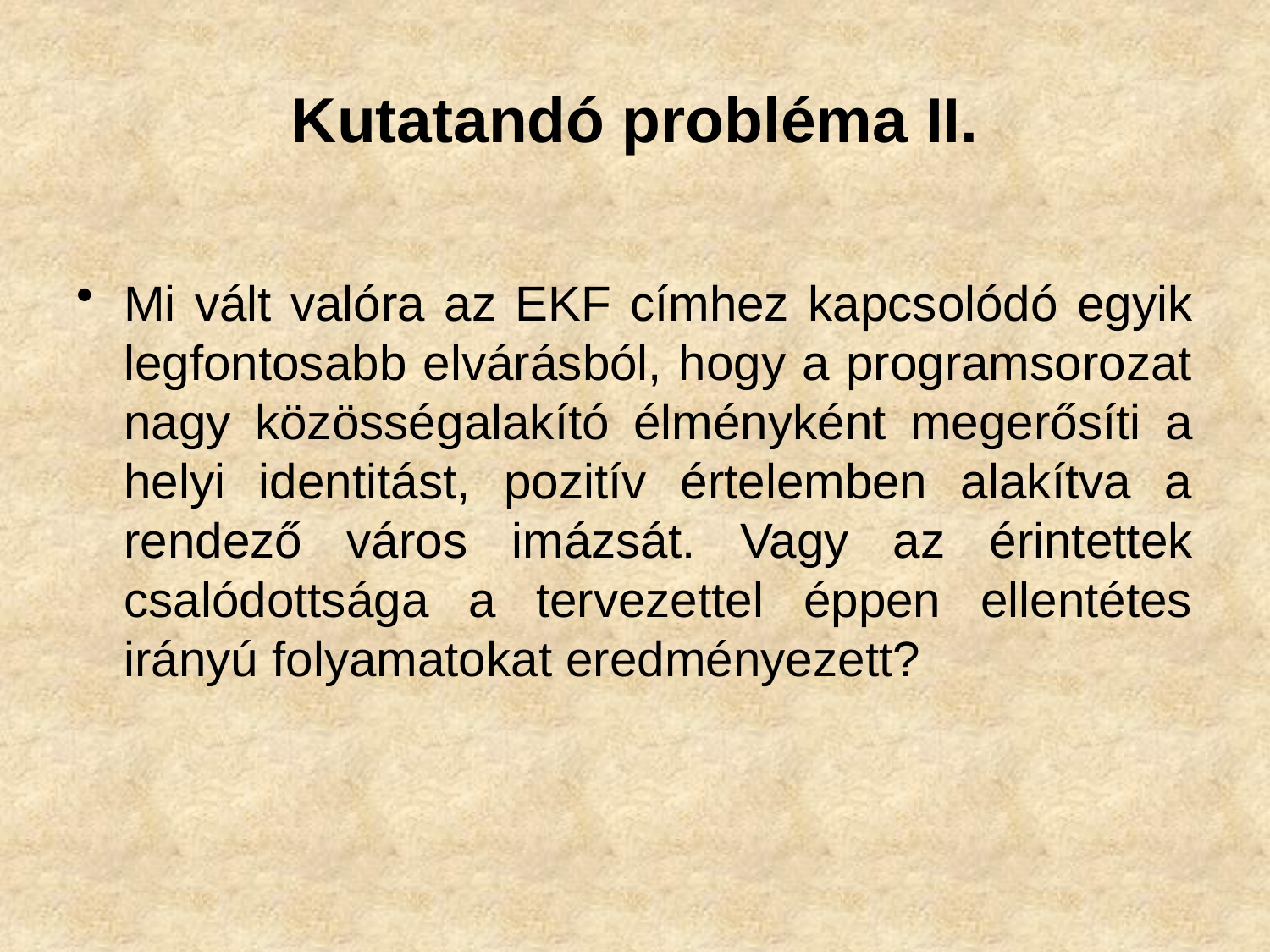

# Kutatandó probléma II.

Mi vált valóra az EKF címhez kapcsolódó egyik legfontosabb elvárásból, hogy a programsorozat nagy közösségalakító élményként megerősíti a helyi identitást, pozitív értelemben alakítva a rendező város imázsát. Vagy az érintettek csalódottsága a tervezettel éppen ellentétes irányú folyamatokat eredményezett?